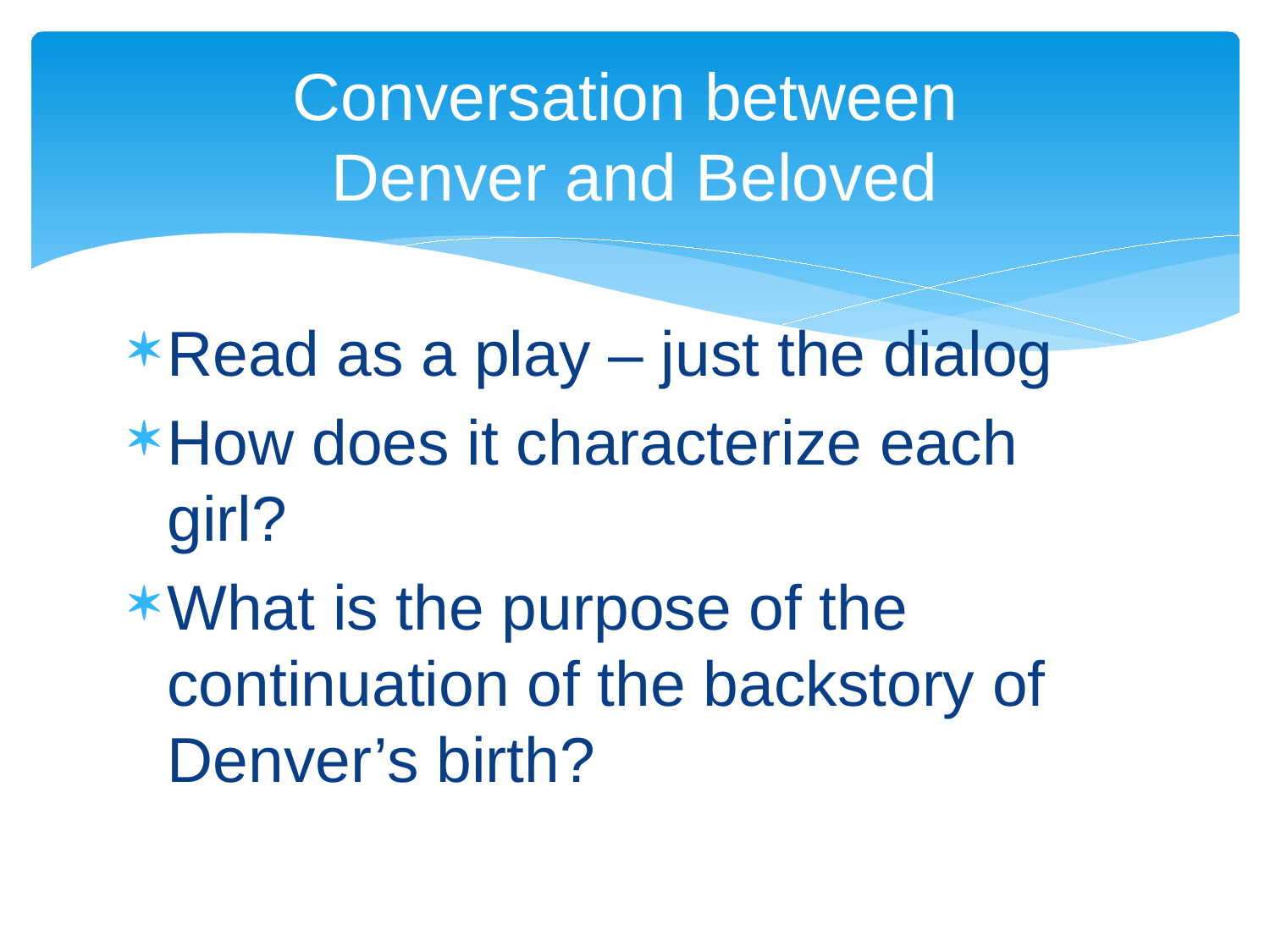

# Conversation between Denver and Beloved
Read as a play – just the dialog
How does it characterize each girl?
What is the purpose of the continuation of the backstory of Denver’s birth?